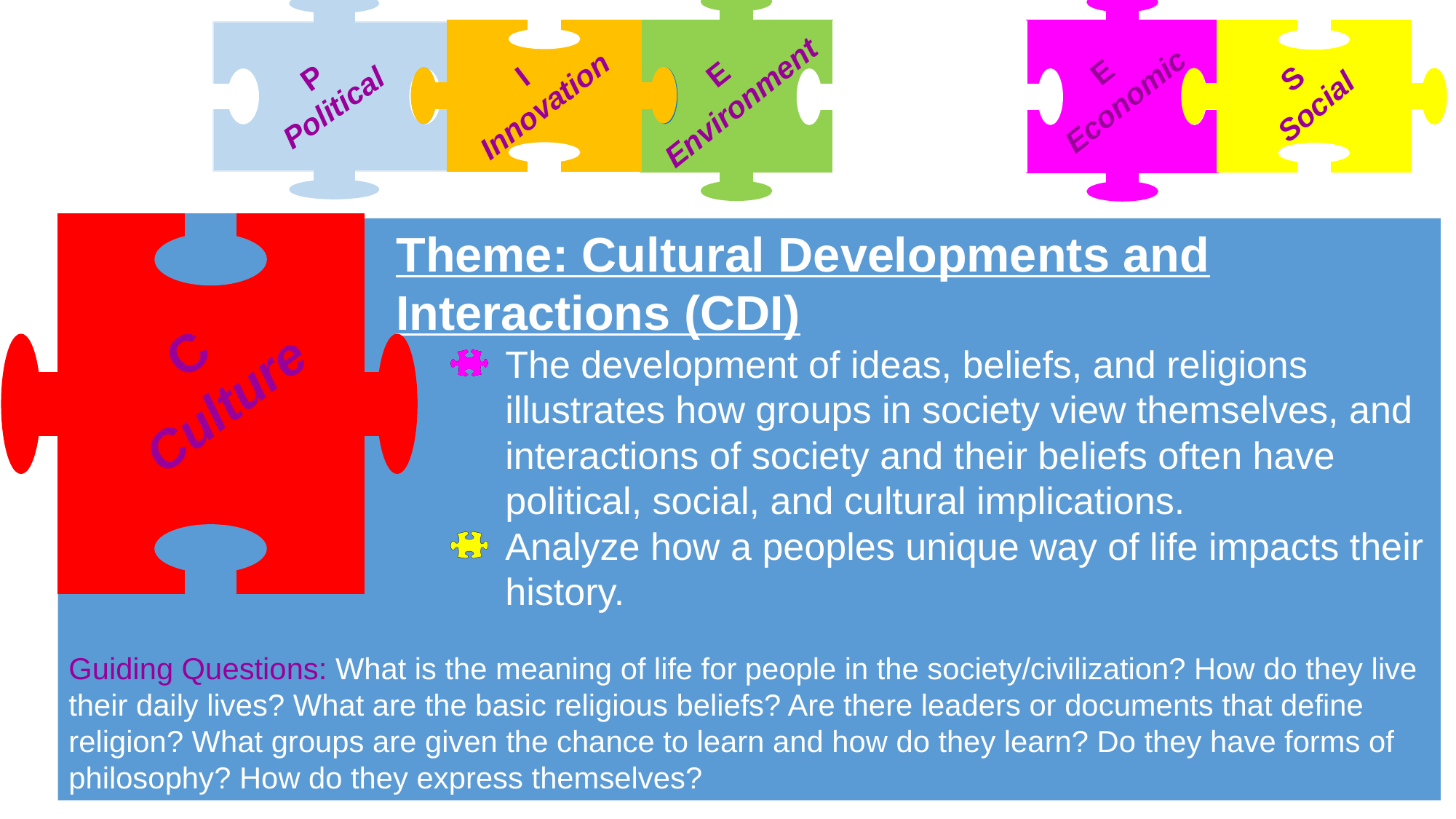

E
Economic
E
Environment
I
Innovation
S
Social
C
Culture

P
Political

Theme: Cultural Developments and Interactions (CDI)
The development of ideas, beliefs, and religions illustrates how groups in society view themselves, and interactions of society and their beliefs often have political, social, and cultural implications.
Analyze how a peoples unique way of life impacts their history.

Guiding Questions: What is the meaning of life for people in the society/civilization? How do they live their daily lives? What are the basic religious beliefs? Are there leaders or documents that define religion? What groups are given the chance to learn and how do they learn? Do they have forms of philosophy? How do they express themselves?
C
Culture